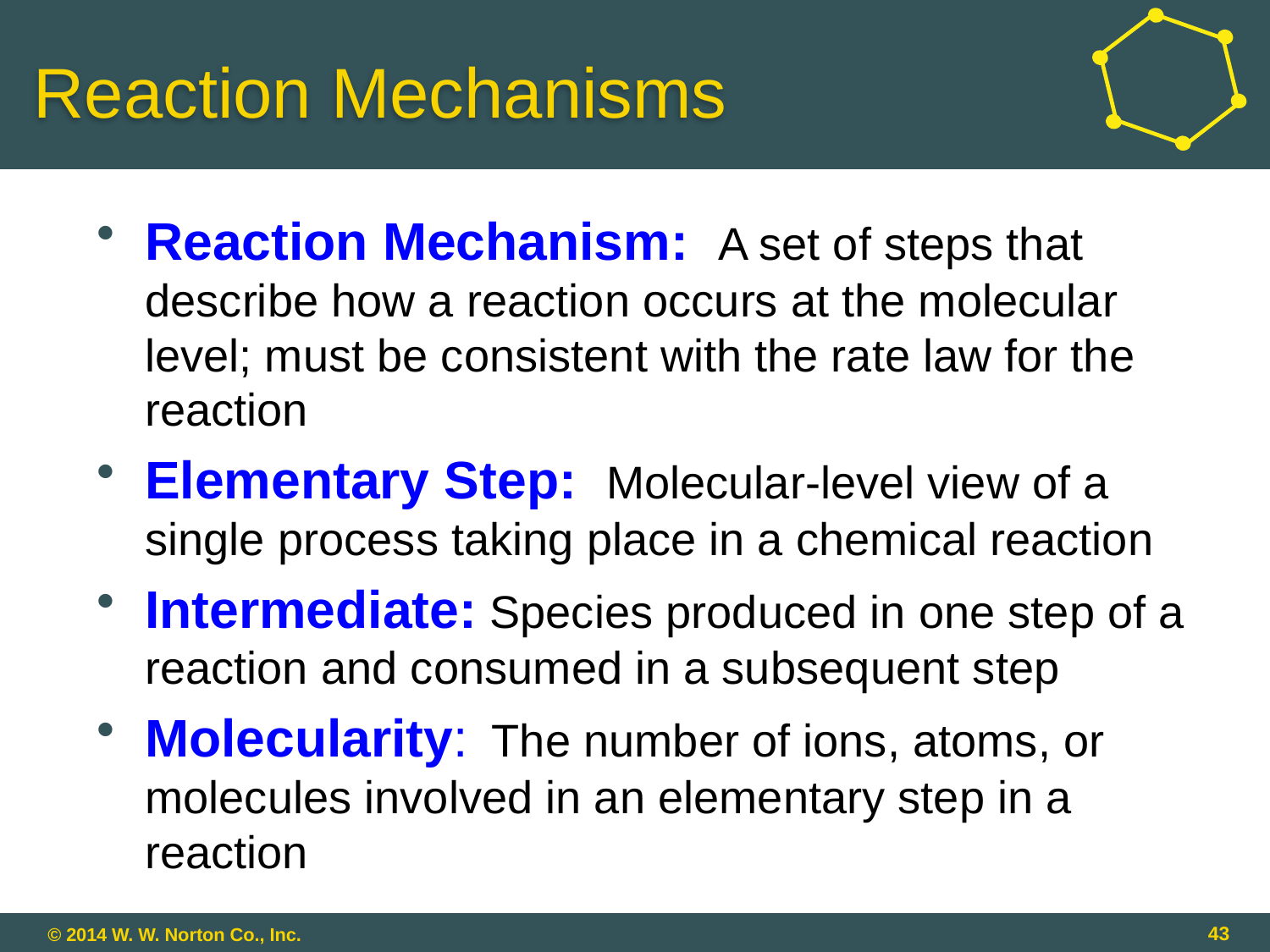

# Reaction Mechanisms
Reaction Mechanism:  A set of steps that describe how a reaction occurs at the molecular level; must be consistent with the rate law for the reaction
Elementary Step:  Molecular-level view of a single process taking place in a chemical reaction
Intermediate: Species produced in one step of a reaction and consumed in a subsequent step
Molecularity:  The number of ions, atoms, or molecules involved in an elementary step in a reaction

43